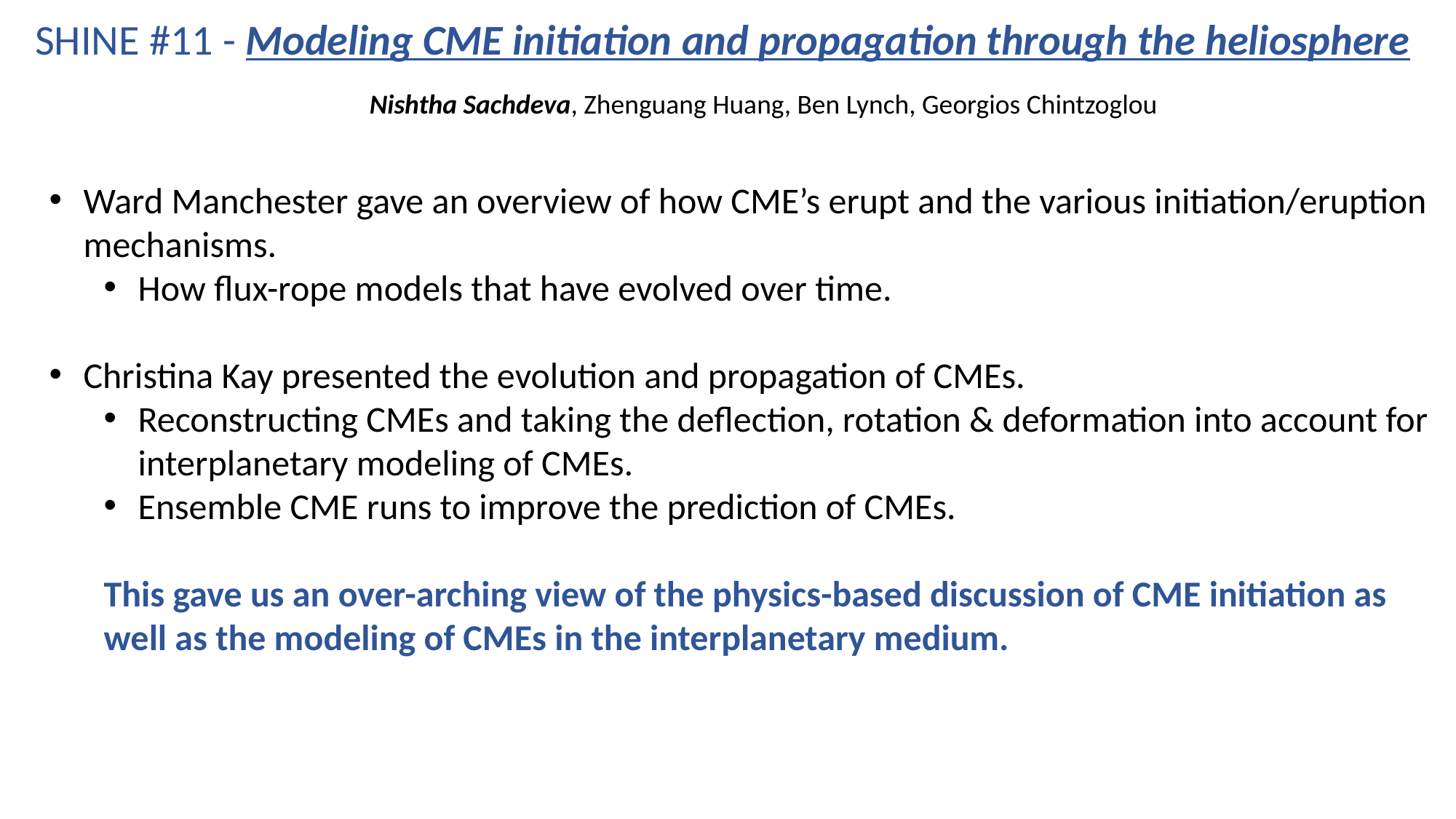

SHINE #11 - Modeling CME initiation and propagation through the heliosphere
Nishtha Sachdeva, Zhenguang Huang, Ben Lynch, Georgios Chintzoglou

Ward Manchester gave an overview of how CME’s erupt and the various initiation/eruption mechanisms.
How flux-rope models that have evolved over time.

Christina Kay presented the evolution and propagation of CMEs.
Reconstructing CMEs and taking the deflection, rotation & deformation into account for interplanetary modeling of CMEs.
Ensemble CME runs to improve the prediction of CMEs.

This gave us an over-arching view of the physics-based discussion of CME initiation as well as the modeling of CMEs in the interplanetary medium.